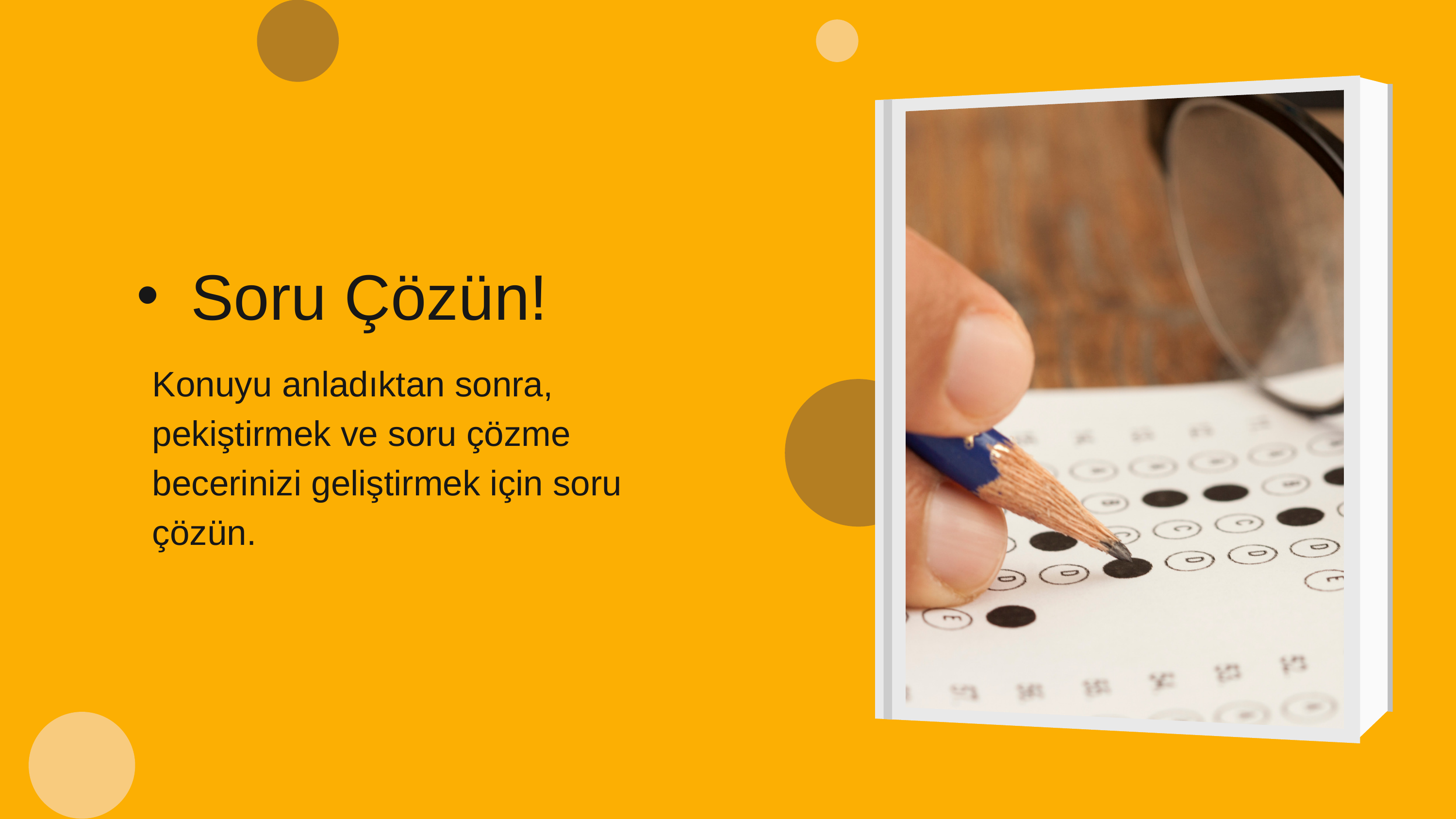

Soru Çözün!
Konuyu anladıktan sonra, pekiştirmek ve soru çözme becerinizi geliştirmek için soru çözün.